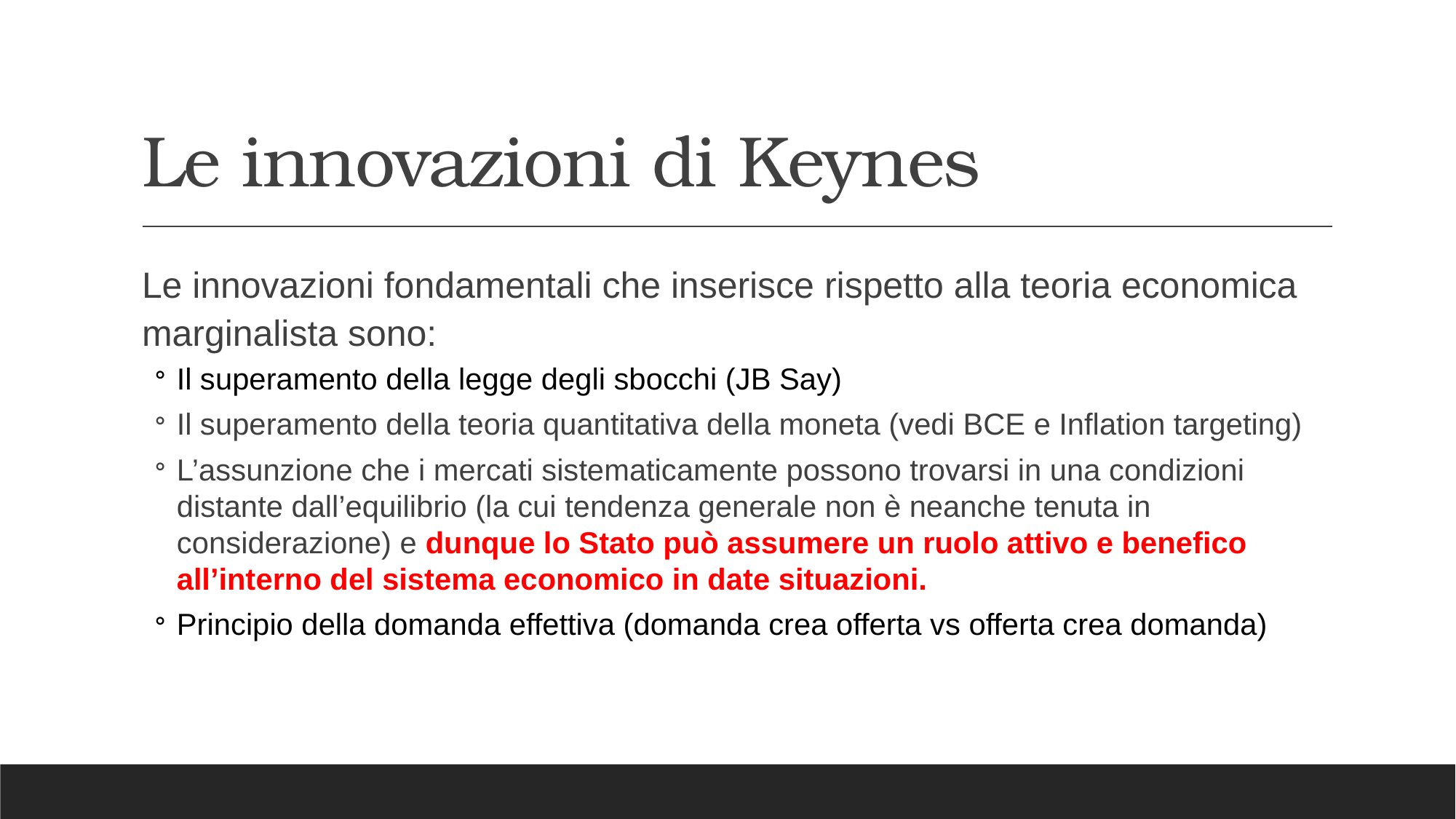

# Le innovazioni di Keynes
Le innovazioni fondamentali che inserisce rispetto alla teoria economica marginalista sono:
Il superamento della legge degli sbocchi (JB Say)
Il superamento della teoria quantitativa della moneta (vedi BCE e Inflation targeting)
L’assunzione che i mercati sistematicamente possono trovarsi in una condizioni distante dall’equilibrio (la cui tendenza generale non è neanche tenuta in considerazione) e dunque lo Stato può assumere un ruolo attivo e benefico all’interno del sistema economico in date situazioni.
Principio della domanda effettiva (domanda crea offerta vs offerta crea domanda)